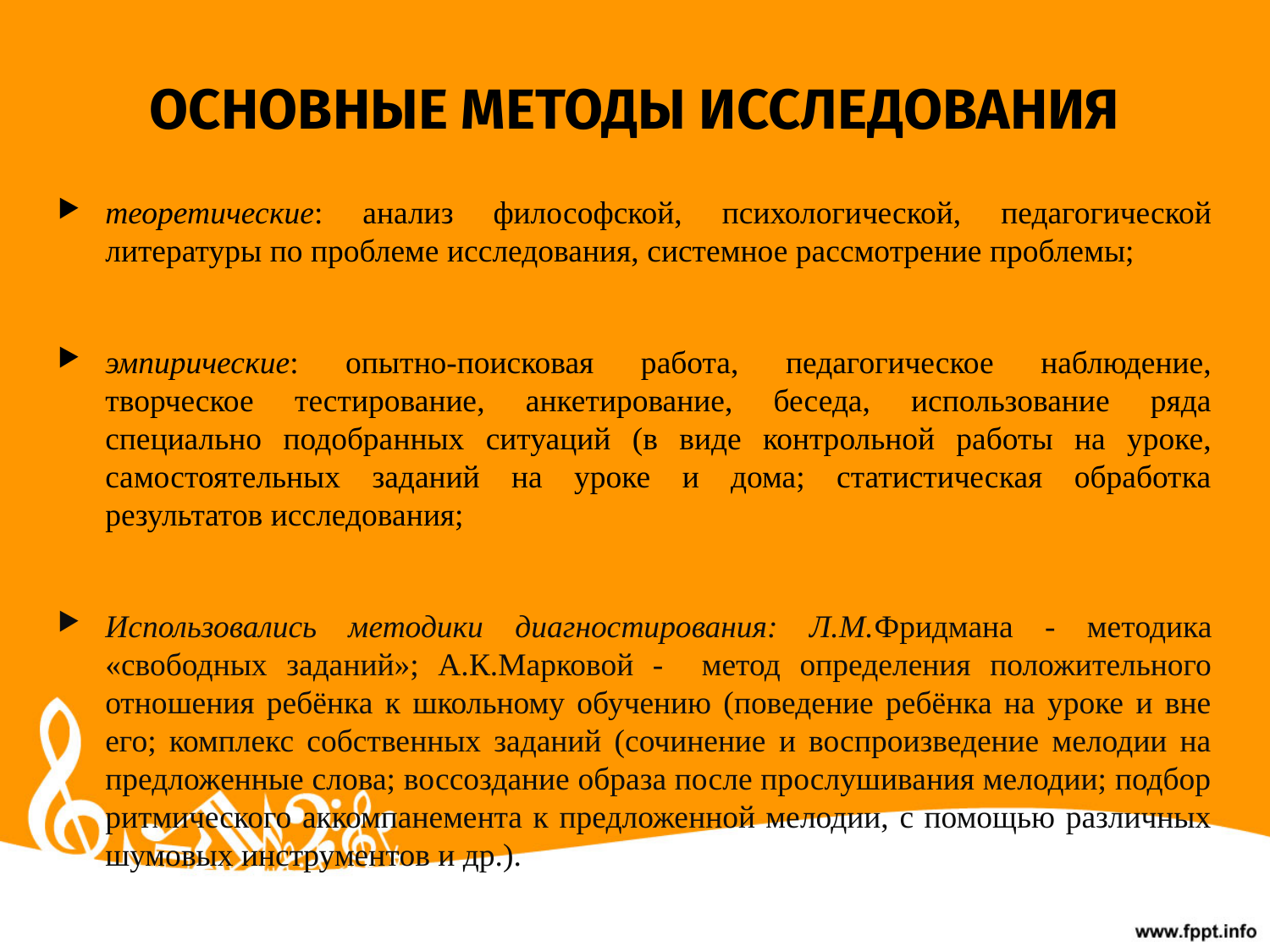

# ОСНОВНЫЕ МЕТОДЫ ИССЛЕДОВАНИЯ
теоретические: анализ философской, психологической, педагогической литературы по проблеме исследования, системное рассмотрение проблемы;

эмпирические: опытно-поисковая работа, педагогическое наблюдение, творческое тестирование, анкетирование, беседа, использование ряда специально подобранных ситуаций (в виде контрольной работы на уроке, самостоятельных заданий на уроке и дома; статистическая обработка результатов исследования;

Использовались методики диагностирования: Л.М.Фридмана - методика «свободных заданий»; А.К.Марковой -  метод определения положительного отношения ребёнка к школьному обучению (поведение ребёнка на уроке и вне его; комплекс собственных заданий (сочинение и воспроизведение мелодии на предложенные слова; воссоздание образа после прослушивания мелодии; подбор ритмического аккомпанемента к предложенной мелодии, с помощью различных шумовых инструментов и др.).